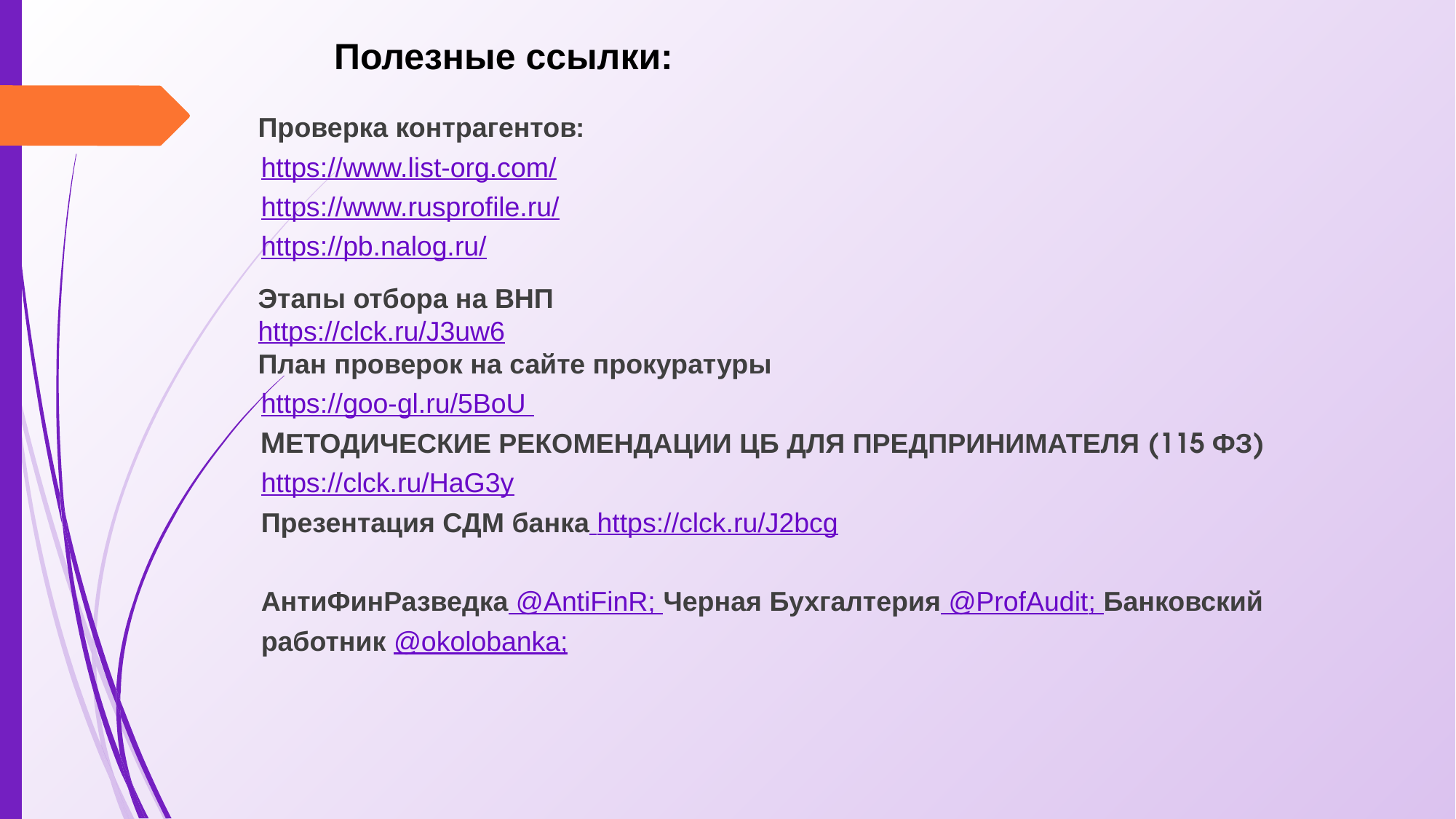

# Полезные ссылки:
Проверка контрагентов:
https://www.list-org.com/
https://www.rusprofile.ru/
https://pb.nalog.ru/

Этапы отбора на ВНП
https://clck.ru/J3uw6
План проверок на сайте прокуратуры
https://goo-gl.ru/5BoU
MЕТОДИЧЕСКИЕ РЕКОМЕНДАЦИИ ЦБ ДЛЯ ПРЕДПРИНИМАТЕЛЯ (115 ФЗ)
https://clck.ru/HaG3y
Презентация СДМ банка https://clck.ru/J2bcg

АнтиФинРазведка @AntiFinR; Черная Бухгалтерия @ProfAudit; Банковский работник @okolobanka;